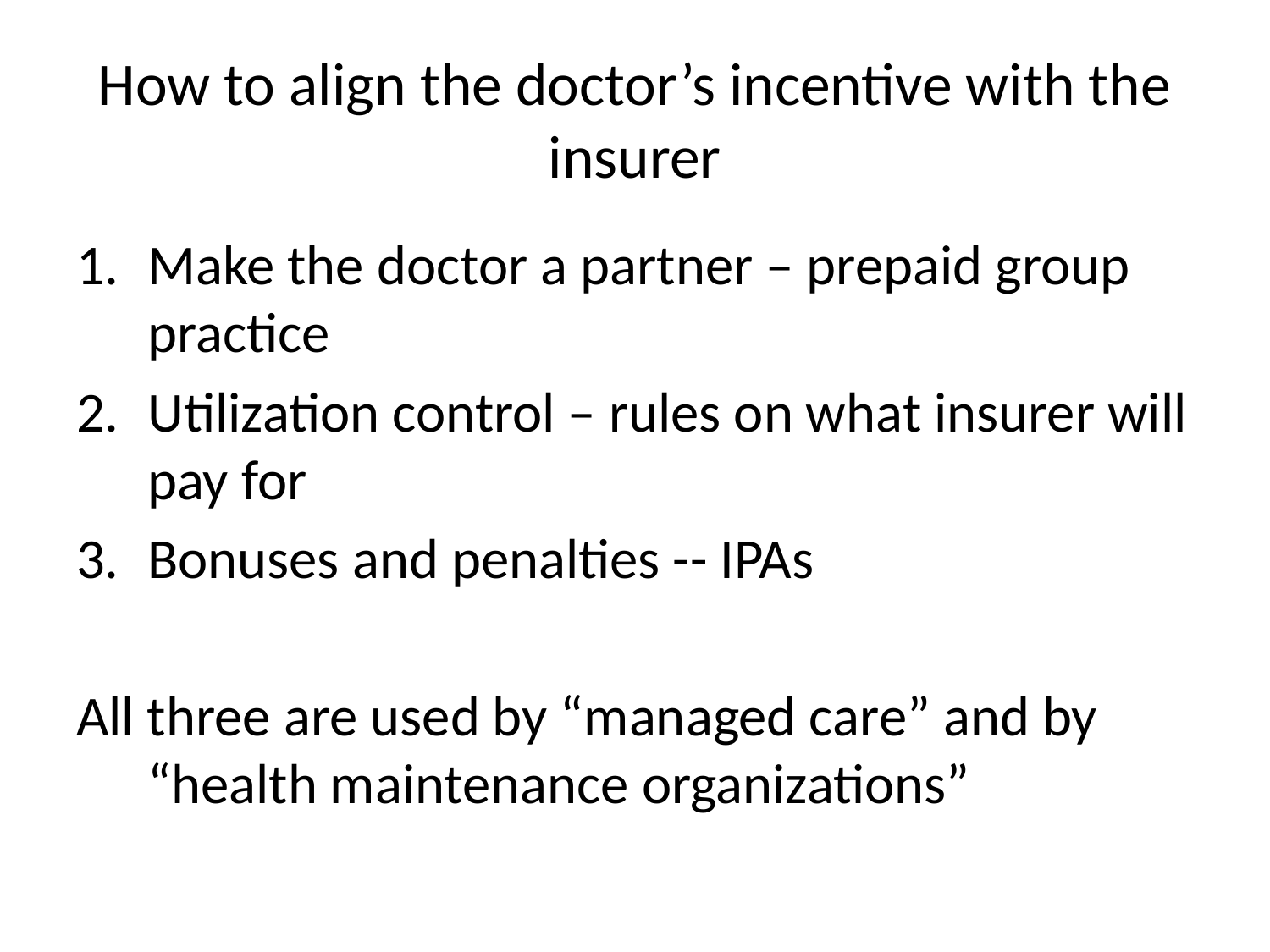

# How to align the doctor’s incentive with the insurer
Make the doctor a partner – prepaid group practice
Utilization control – rules on what insurer will pay for
Bonuses and penalties -- IPAs

All three are used by “managed care” and by “health maintenance organizations”